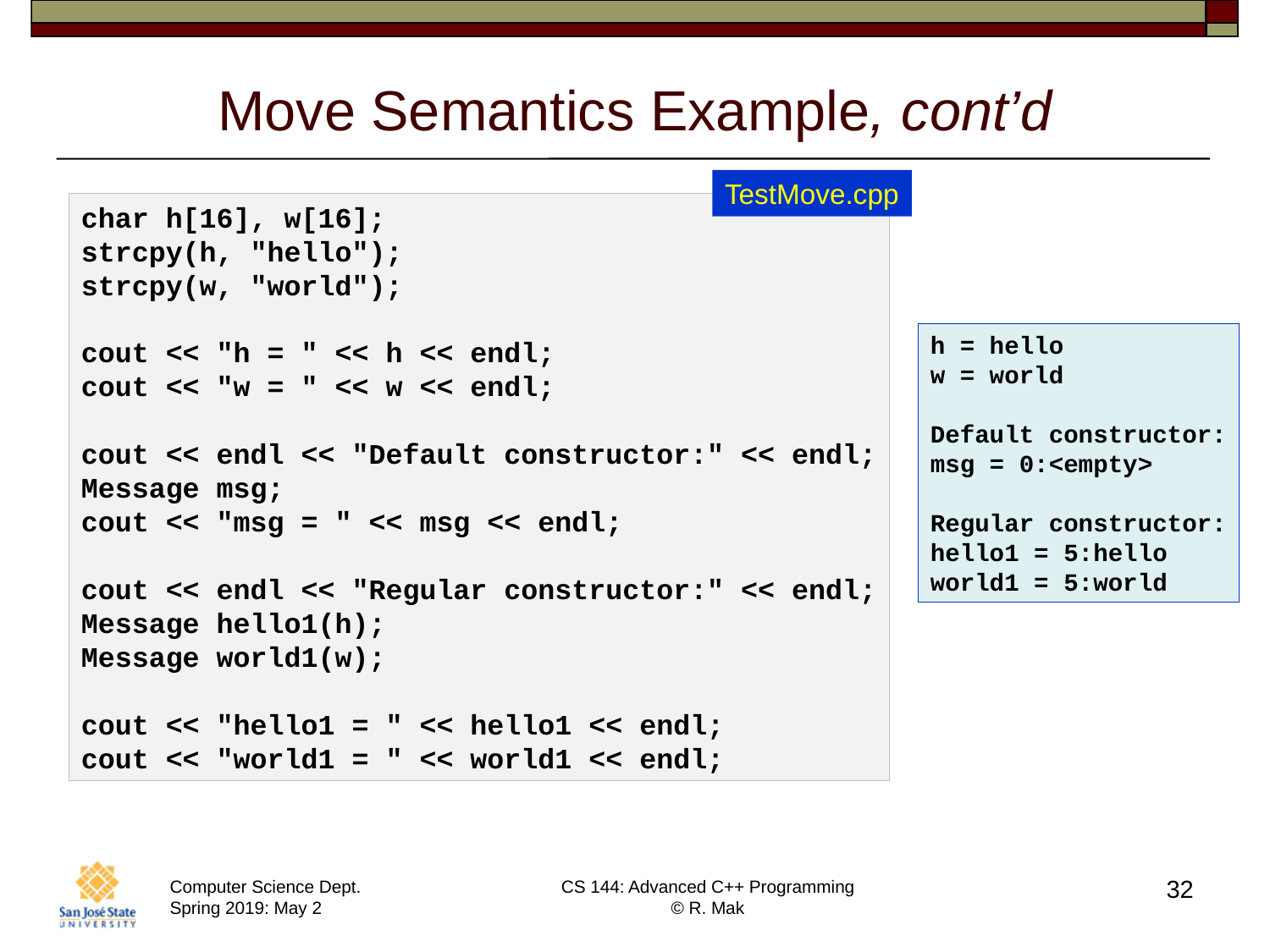

# Move Semantics Example, cont’d
TestMove.cpp
char h[16], w[16];
strcpy(h, "hello");
strcpy(w, "world");
cout << "h = " << h << endl;
cout << "w = " << w << endl;
cout << endl << "Default constructor:" << endl;
Message msg;
cout << "msg = " << msg << endl;
cout << endl << "Regular constructor:" << endl;
Message hello1(h);
Message world1(w);

cout << "hello1 = " << hello1 << endl;
cout << "world1 = " << world1 << endl;
h = hello
w = world
Default constructor:
msg = 0:<empty>

Regular constructor:
hello1 = 5:hello
world1 = 5:world
32